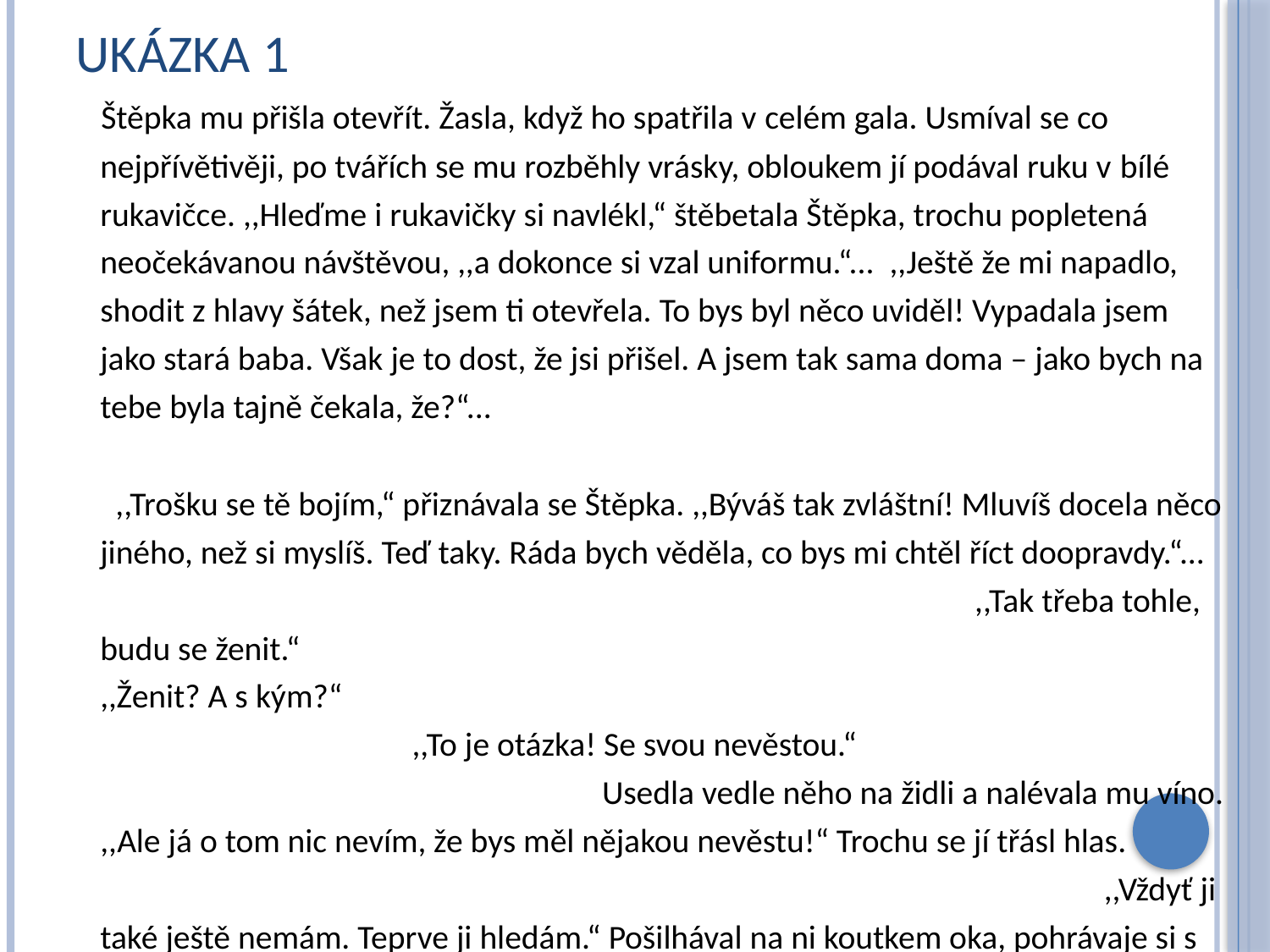

# Ukázka 1
    Štěpka mu přišla otevřít. Žasla, když ho spatřila v celém gala. Usmíval se co nejpřívětivěji, po tvářích se mu rozběhly vrásky, obloukem jí podával ruku v bílé rukavičce. ,,Hleďme i rukavičky si navlékl,“ štěbetala Štěpka, trochu popletená neočekávanou návštěvou, ,,a dokonce si vzal uniformu.“...  ,,Ještě že mi napadlo, shodit z hlavy šátek, než jsem ti otevřela. To bys byl něco uviděl! Vypadala jsem jako stará baba. Však je to dost, že jsi přišel. A jsem tak sama doma – jako bych na tebe byla tajně čekala, že?“...

       ,,Trošku se tě bojím,“ přiznávala se Štěpka. ,,Býváš tak zvláštní! Mluvíš docela něco jiného, než si myslíš. Teď taky. Ráda bych věděla, co bys mi chtěl říct doopravdy.“...                                                                                                                      ,,Tak třeba tohle, budu se ženit.“                                                                                                                          ,,Ženit? A s kým?“                                                                                                                                                              ,,To je otázka! Se svou nevěstou.“                                                                                                                   Usedla vedle něho na židli a nalévala mu víno. ,,Ale já o tom nic nevím, že bys měl nějakou nevěstu!“ Trochu se jí třásl hlas.                                                                                                                                                  ,,Vždyť ji také ještě nemám. Teprve ji hledám.“ Pošilhával na ni koutkem oka, pohrávaje si s kartami. ,,Chtěl bych ji najít. Proto jsem také přišel. Nevíš o nějaké?“